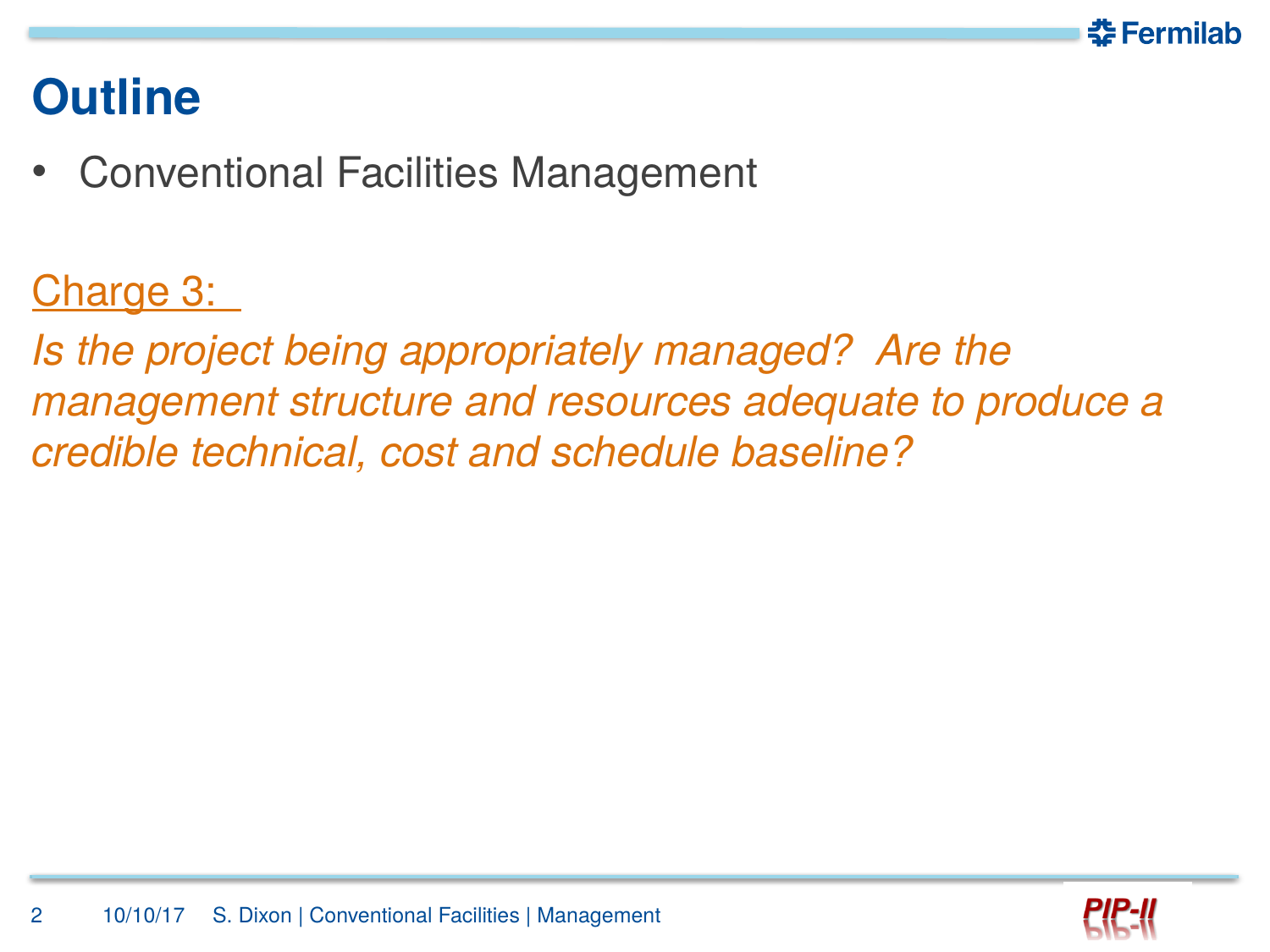

# Outline
Conventional Facilities Management

Charge 3:
Is the project being appropriately managed?  Are the management structure and resources adequate to produce a credible technical, cost and schedule baseline?
2
10/10/17
S. Dixon | Conventional Facilities | Management